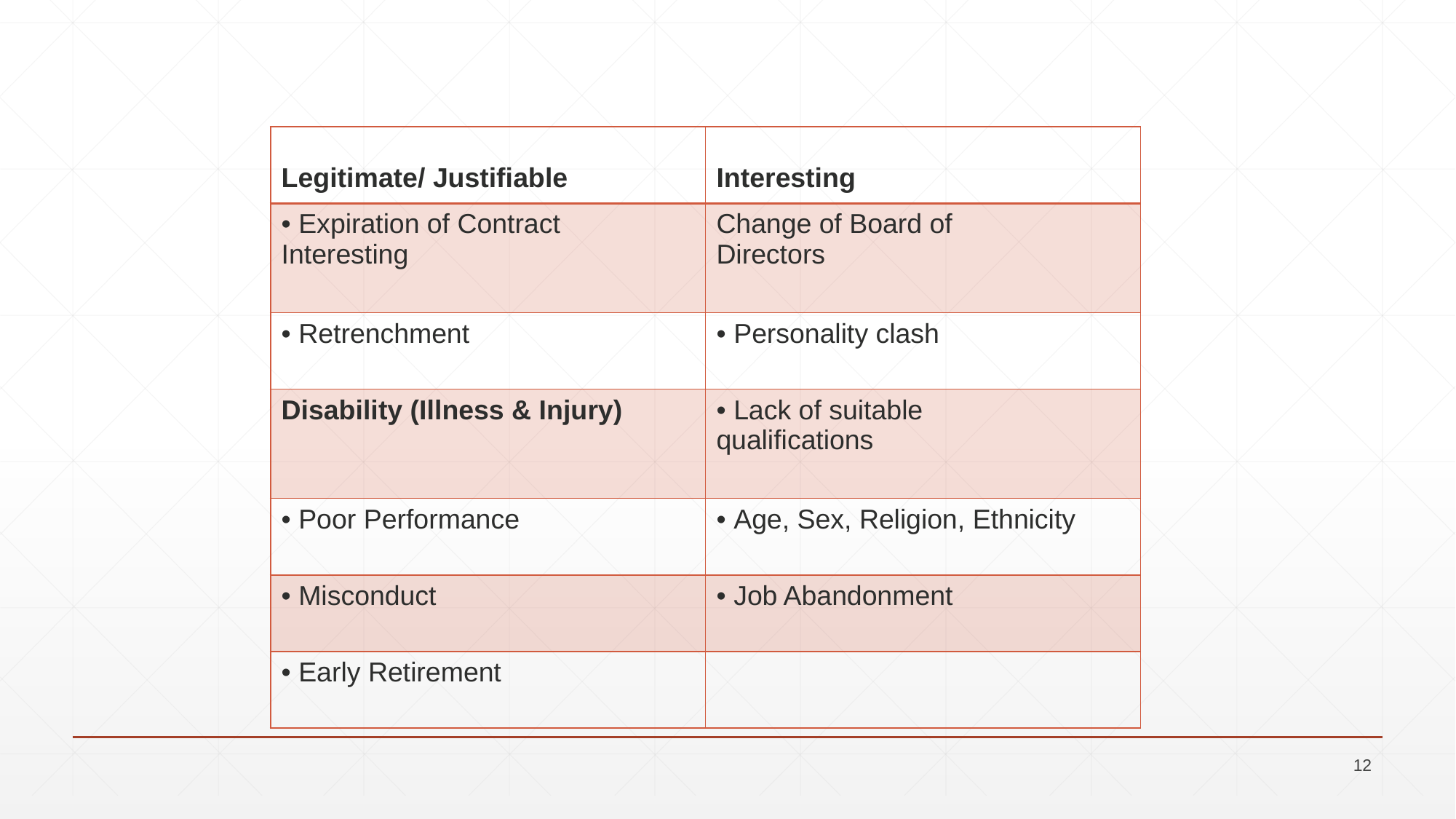

#
| Legitimate/ Justifiable | Interesting |
| --- | --- |
| • Expiration of Contract Interesting | Change of Board of Directors |
| • Retrenchment | • Personality clash |
| Disability (Illness & Injury) | • Lack of suitable qualifications |
| • Poor Performance | • Age, Sex, Religion, Ethnicity |
| • Misconduct | • Job Abandonment |
| • Early Retirement |  |

12